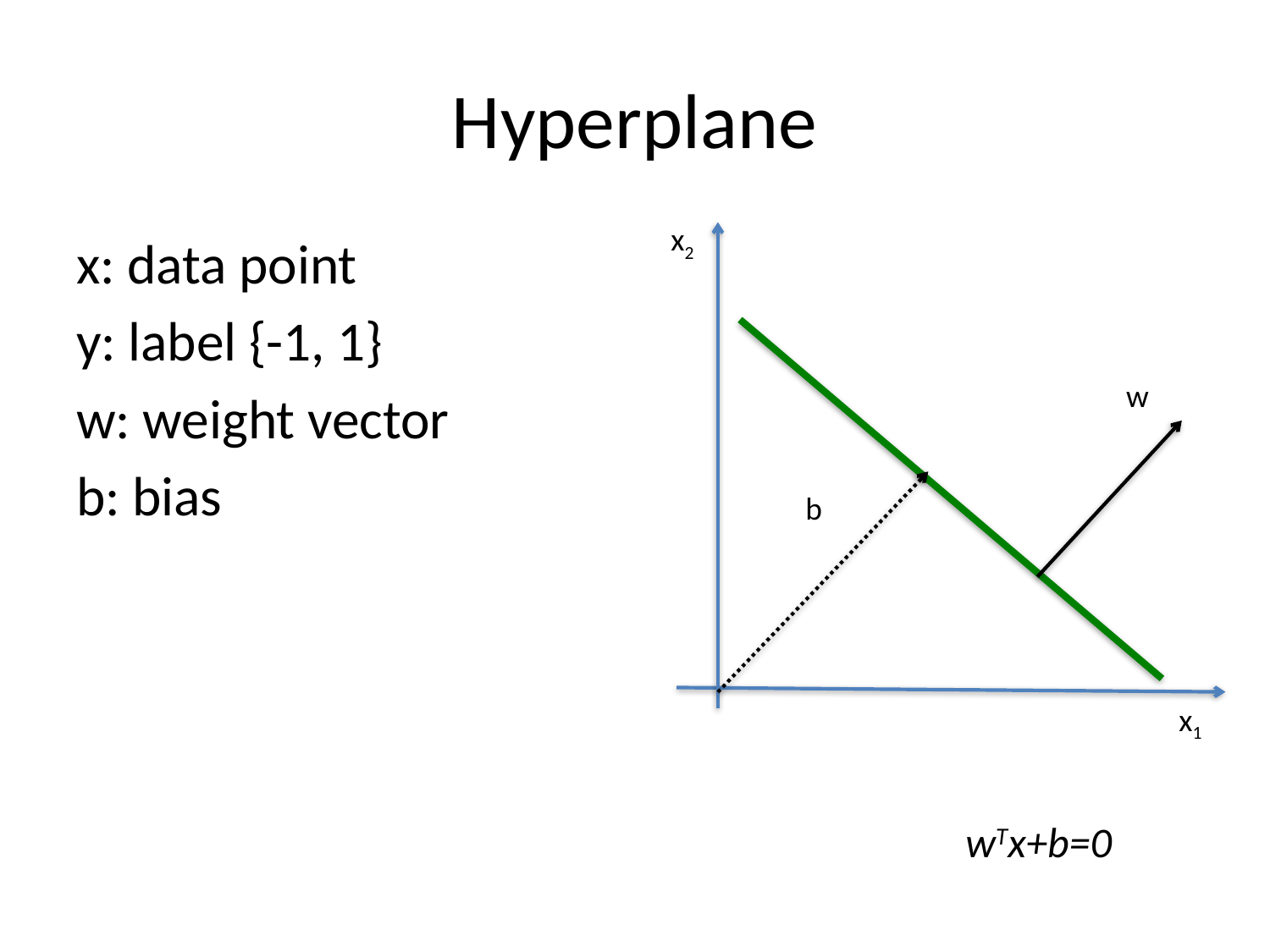

# Hyperplane
x2
x: data point
y: label {-1, 1}
w: weight vector
b: bias
w
b
x1
wTx+b=0